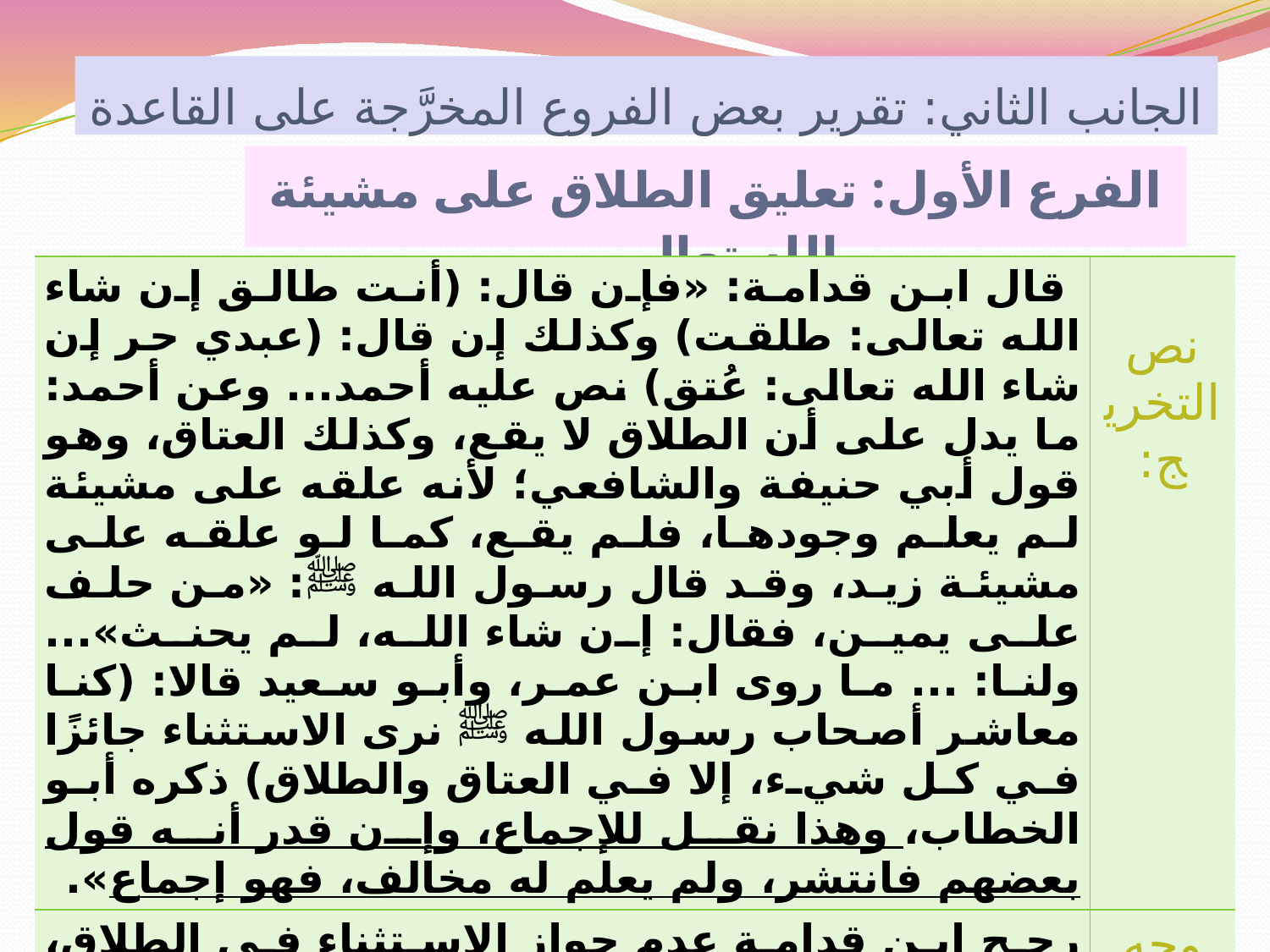

# الجانب الثاني: تقرير بعض الفروع المخرَّجة على القاعدة
الفرع الأول: تعليق الطلاق على مشيئة الله تعالى.
| قال ابن قدامة: «فإن قال: (أنت طالق إن شاء الله تعالى: طلقت) وكذلك إن قال: (عبدي حر إن شاء الله تعالى: عُتق) نص عليه أحمد... وعن أحمد: ما يدل على أن الطلاق لا يقع، وكذلك العتاق، وهو قول أبي حنيفة والشافعي؛ لأنه علقه على مشيئة لم يعلم وجودها، فلم يقع، كما لو علقه على مشيئة زيد، وقد قال رسول الله ﷺ: «من حلف على يمين، فقال: إن شاء الله، لم يحنث»... ولنا: ... ما روى ابن عمر، وأبو سعيد قالا: (كنا معاشر أصحاب رسول الله ﷺ نرى الاستثناء جائزًا في كل شيء، إلا في العتاق والطلاق) ذكره أبو الخطاب، وهذا نقل للإجماع، وإن قدر أنه قول بعضهم فانتشر، ولم يعلم له مخالف، فهو إجماع». | نص التخريج: |
| --- | --- |
| رجح ابن قدامة عدم جواز الاستثناء في الطلاق، بناء على الأصل: أن الإجماع السكوتي حجة، وقد نُقل هذا عن الصحابة بدون إنكار، فدل على أنه إجماع. | وجه التخريج: |